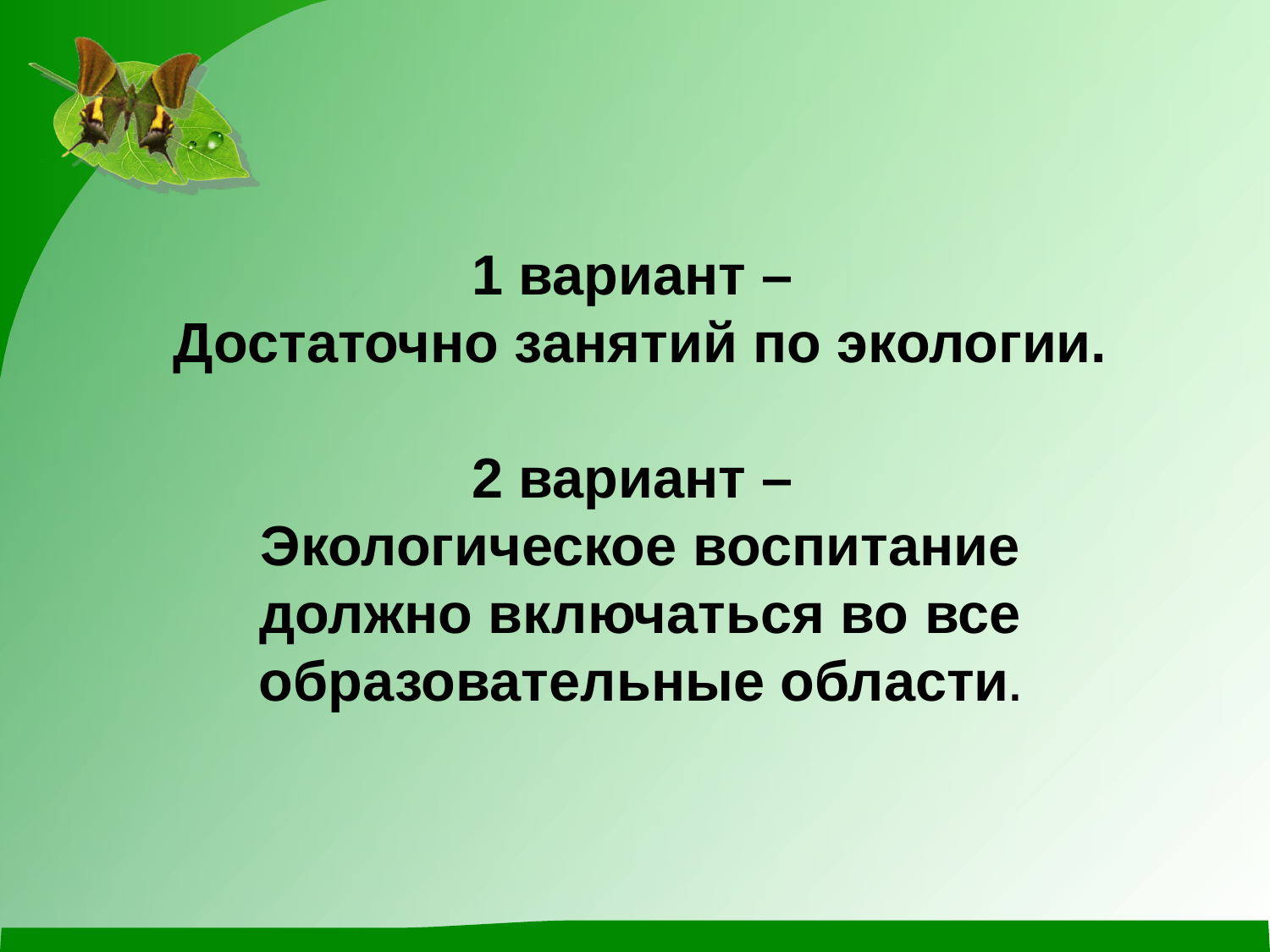

1 вариант –
Достаточно занятий по экологии.

2 вариант –
Экологическое воспитание должно включаться во все образовательные области.